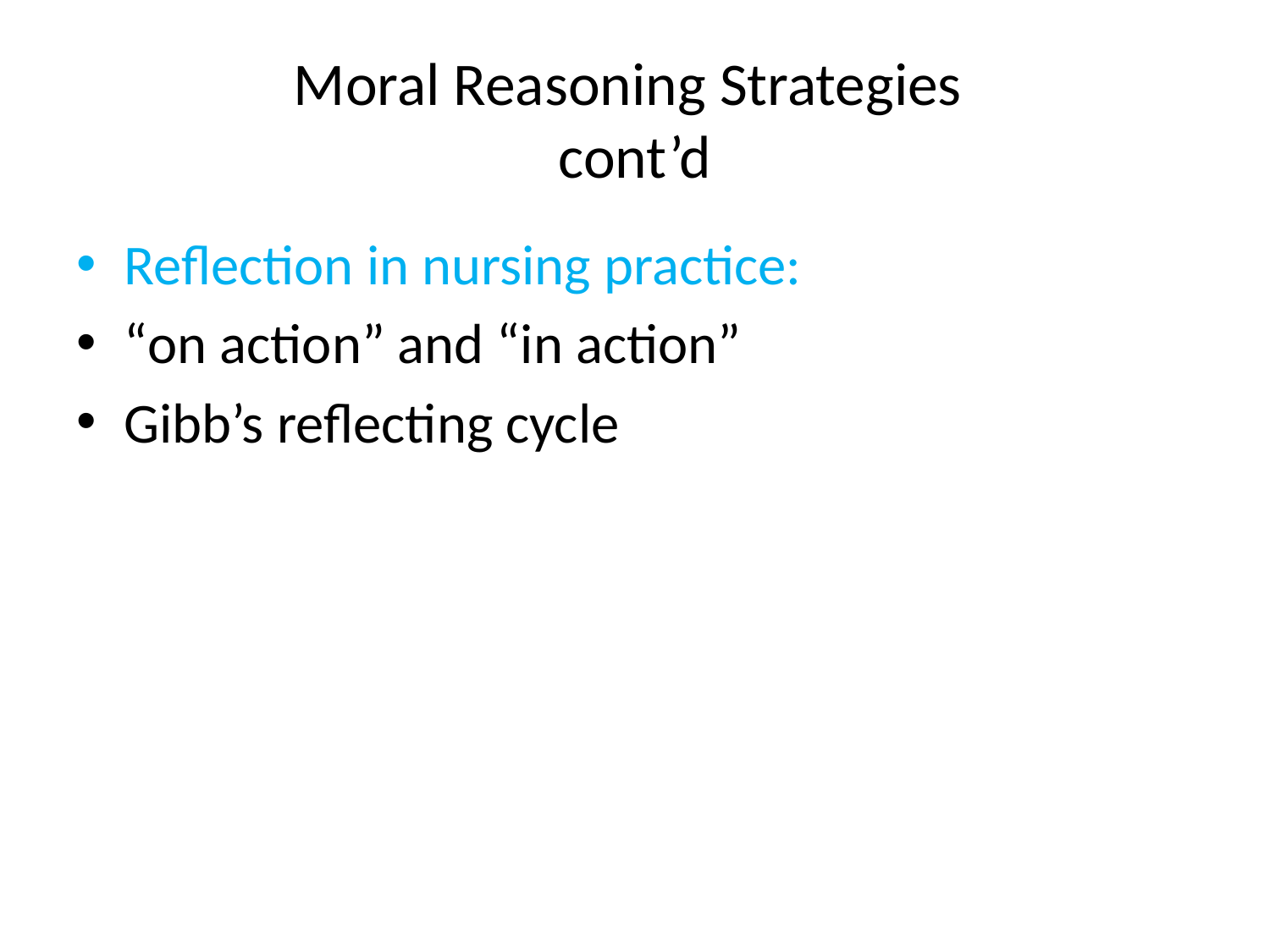

# Moral Reasoning Strategies cont’d
Reflection in nursing practice:
“on action” and “in action”
Gibb’s reflecting cycle